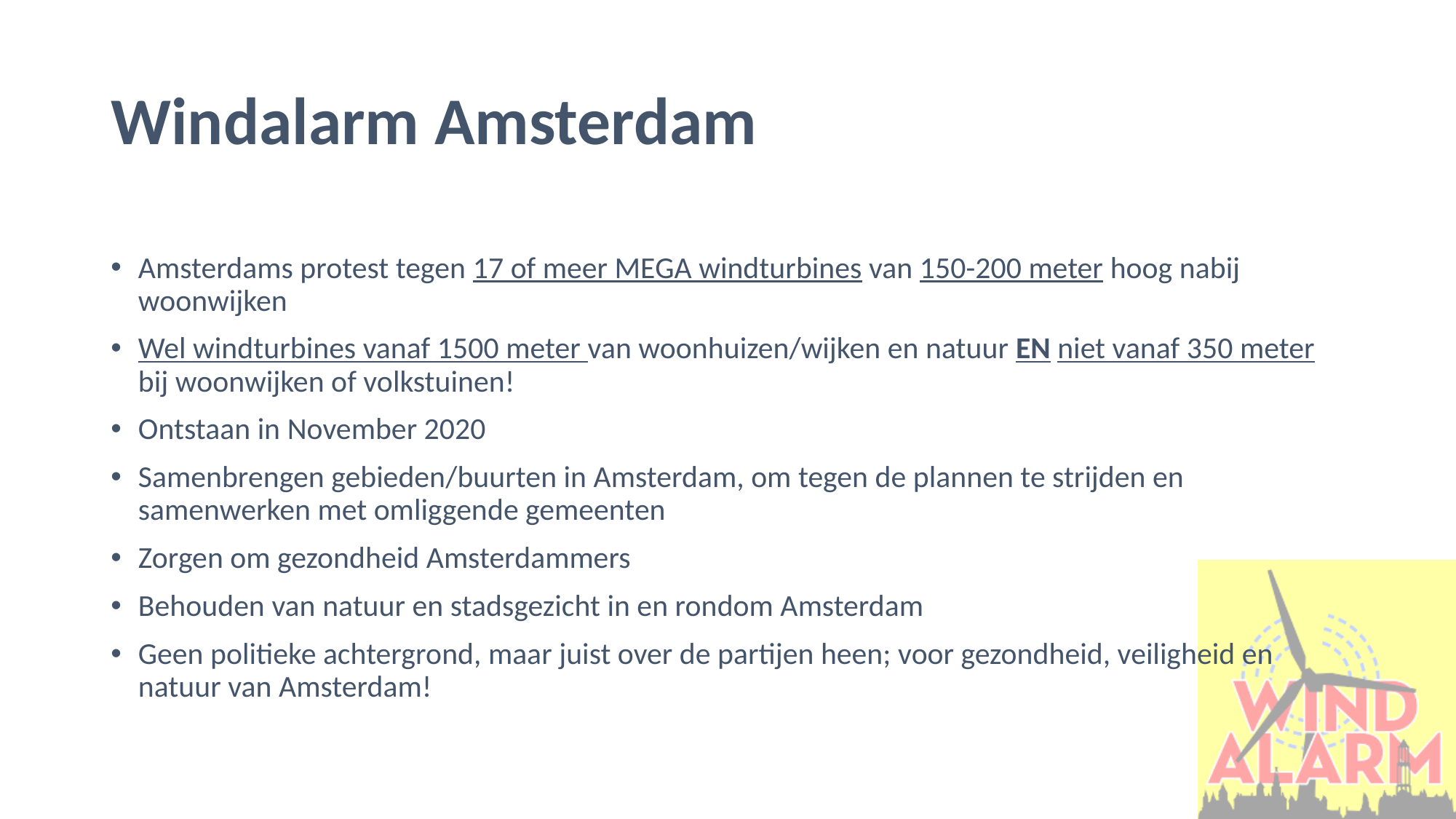

# Windalarm Amsterdam
Amsterdams protest tegen 17 of meer MEGA windturbines van 150-200 meter hoog nabij woonwijken
Wel windturbines vanaf 1500 meter van woonhuizen/wijken en natuur EN niet vanaf 350 meter bij woonwijken of volkstuinen!
Ontstaan in November 2020
Samenbrengen gebieden/buurten in Amsterdam, om tegen de plannen te strijden en samenwerken met omliggende gemeenten
Zorgen om gezondheid Amsterdammers
Behouden van natuur en stadsgezicht in en rondom Amsterdam
Geen politieke achtergrond, maar juist over de partijen heen; voor gezondheid, veiligheid en natuur van Amsterdam!